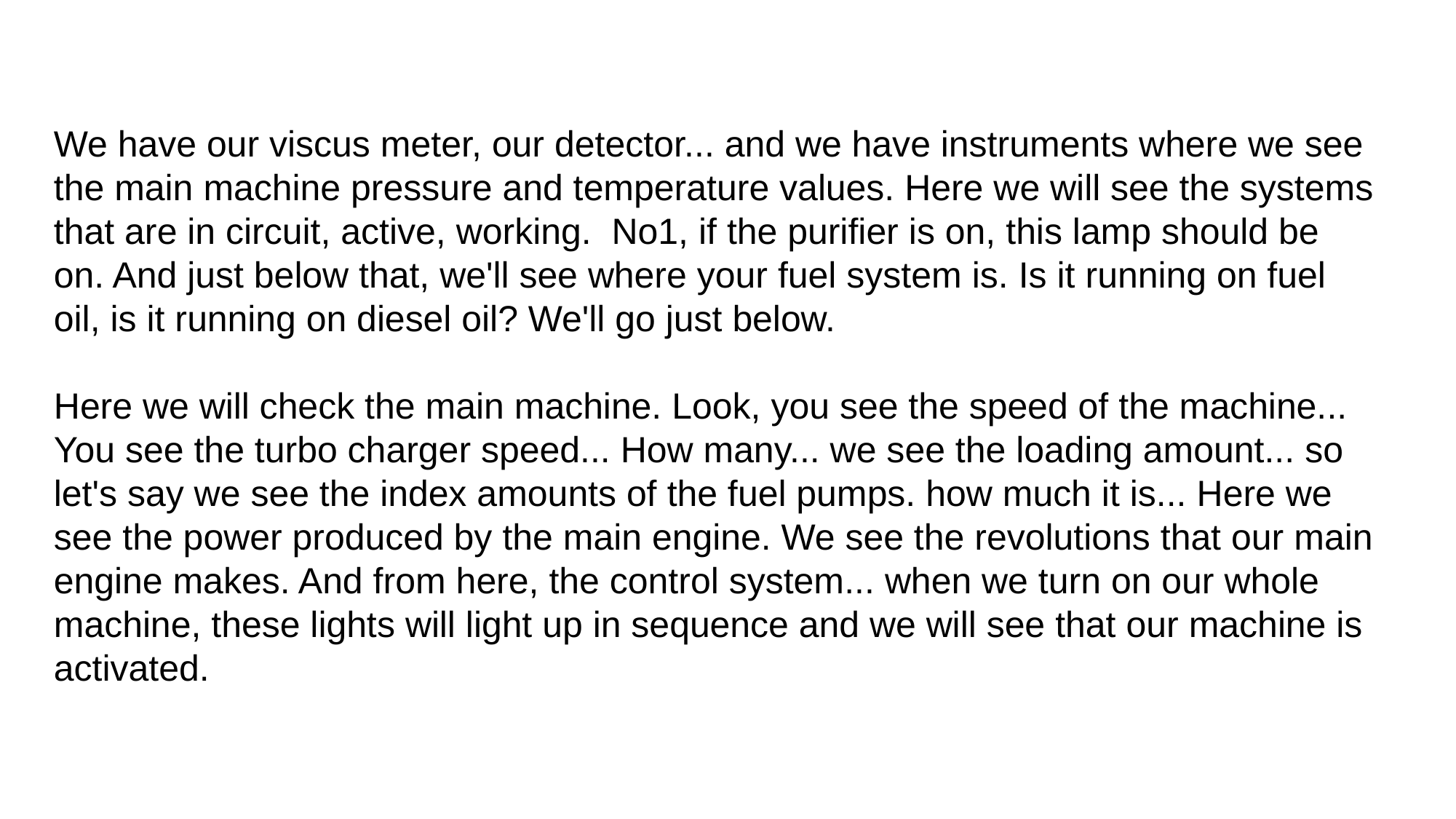

We have our viscus meter, our detector... and we have instruments where we see the main machine pressure and temperature values. Here we will see the systems that are in circuit, active, working.  No1, if the purifier is on, this lamp should be on. And just below that, we'll see where your fuel system is. Is it running on fuel oil, is it running on diesel oil? We'll go just below.

Here we will check the main machine. Look, you see the speed of the machine... You see the turbo charger speed... How many... we see the loading amount... so let's say we see the index amounts of the fuel pumps. how much it is... Here we see the power produced by the main engine. We see the revolutions that our main engine makes. And from here, the control system... when we turn on our whole machine, these lights will light up in sequence and we will see that our machine is activated.